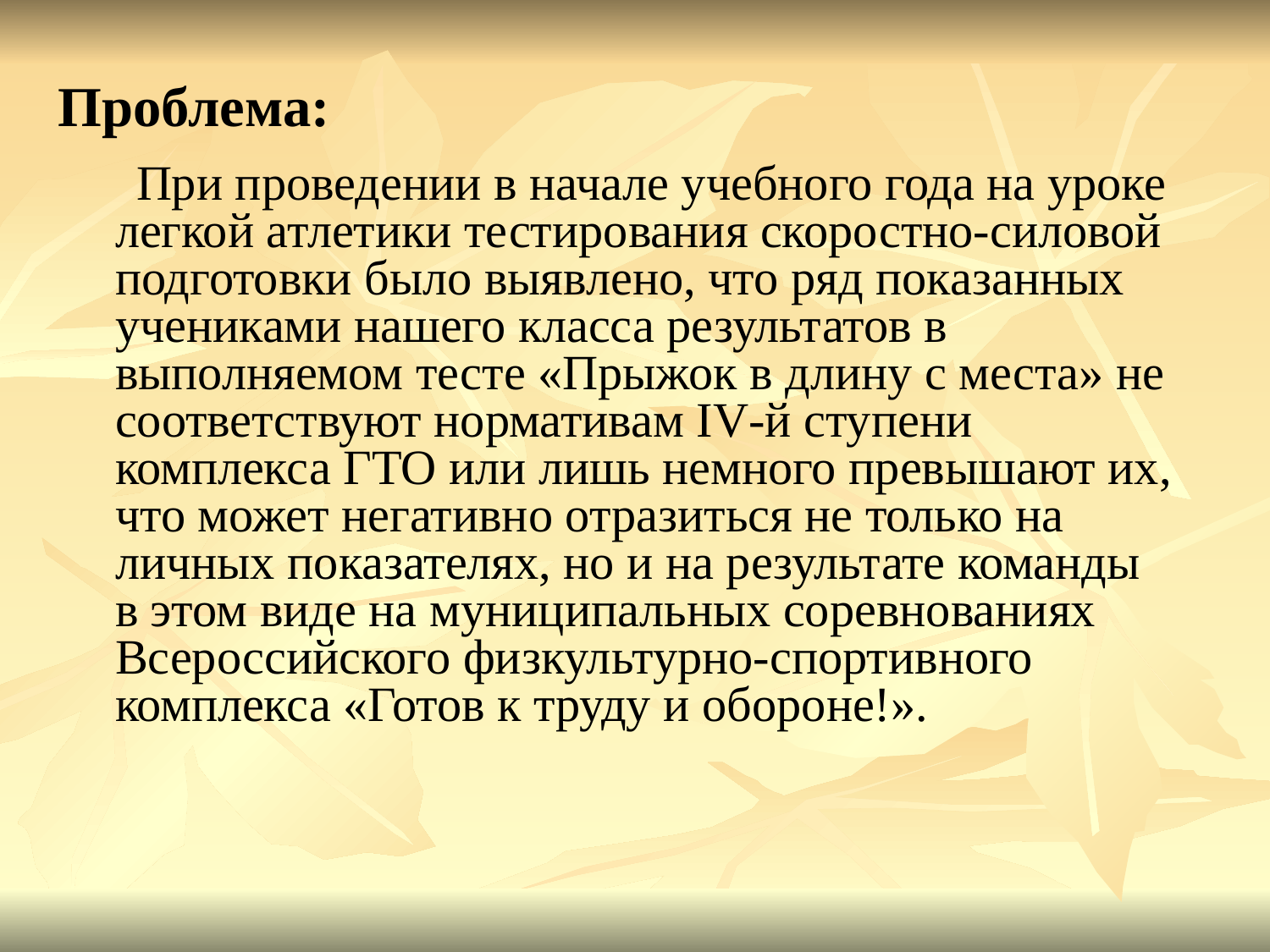

# Проблема:
     При проведении в начале учебного года на уроке легкой атлетики тестирования скоростно-силовой подготовки было выявлено, что ряд показанных учениками нашего класса результатов в выполняемом тесте «Прыжок в длину с места» не соответствуют нормативам IV-й ступени комплекса ГТО или лишь немного превышают их, что может негативно отразиться не только на личных показателях, но и на результате команды  в этом виде на муниципальных соревнованиях Всероссийского физкультурно-спортивного комплекса «Готов к труду и обороне!».